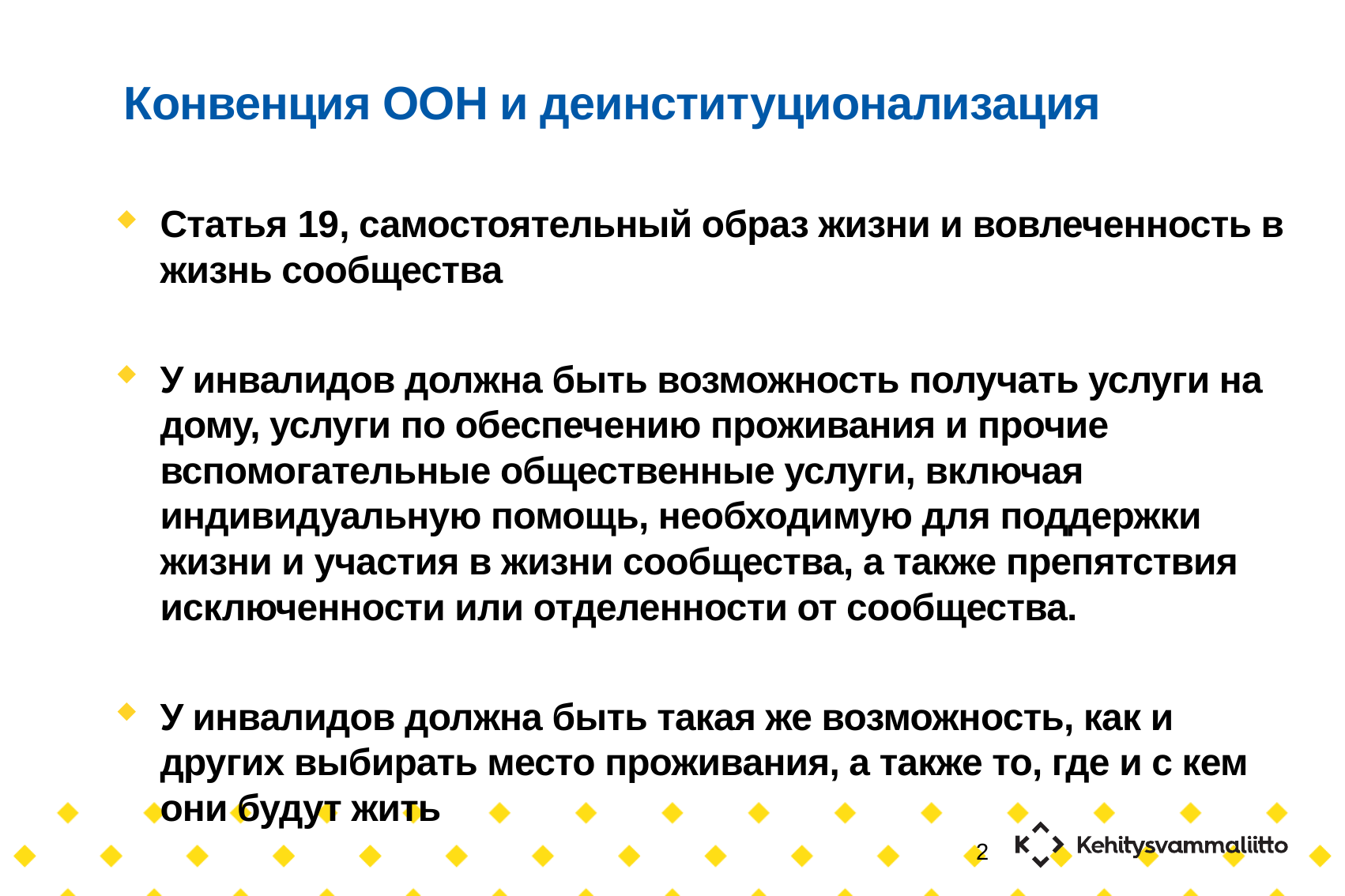

# Конвенция ООН и деинституционализация

Статья 19, самостоятельный образ жизни и вовлеченность в жизнь сообщества

У инвалидов должна быть возможность получать услуги на дому, услуги по обеспечению проживания и прочие вспомогательные общественные услуги, включая индивидуальную помощь, необходимую для поддержки жизни и участия в жизни сообщества, а также препятствия исключенности или отделенности от сообщества.

У инвалидов должна быть такая же возможность, как и других выбирать место проживания, а также то, где и с кем они будут жить
2